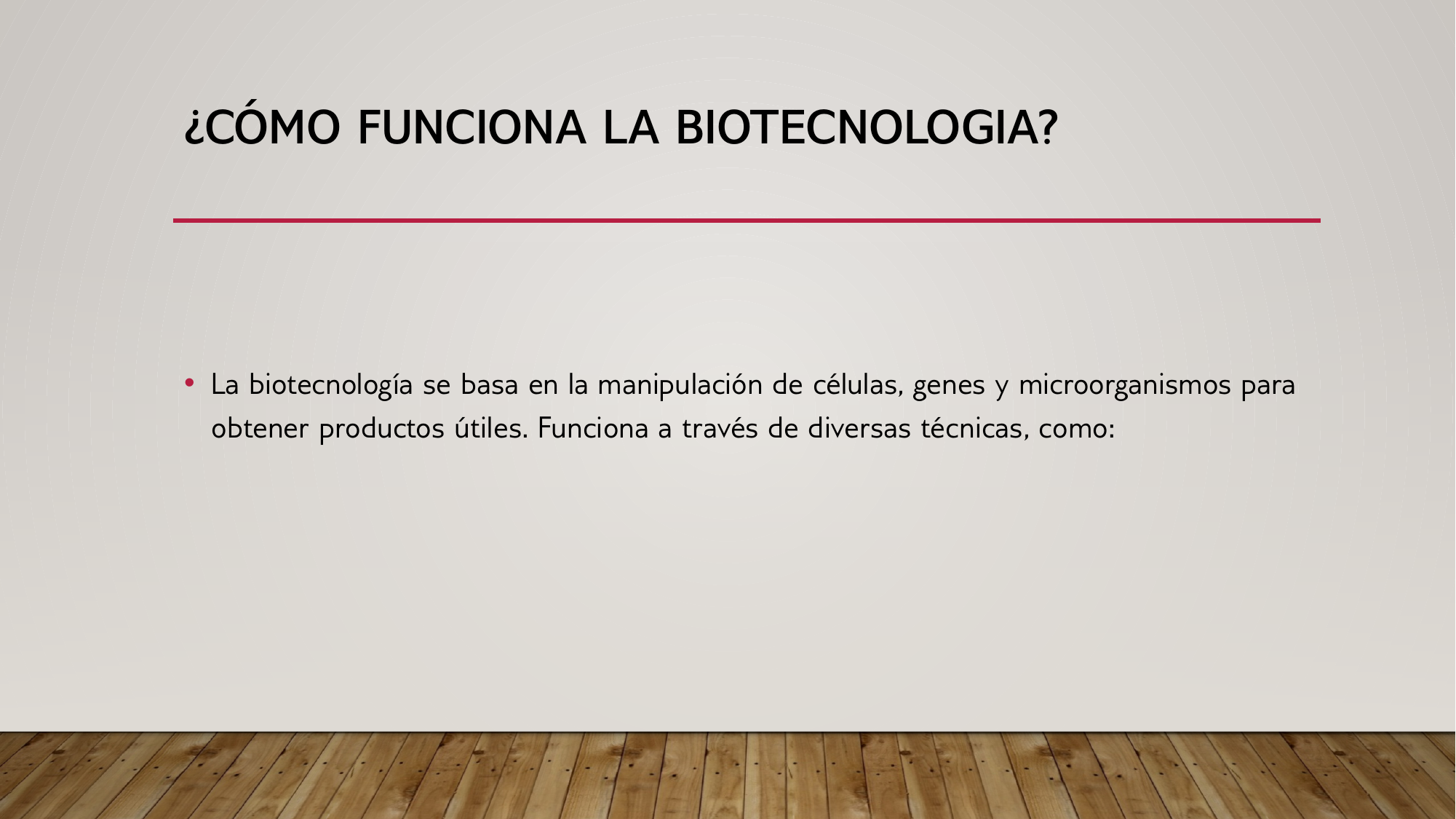

# ¿Cómo funciona LA BIOTECNOLOGIA?

La biotecnología se basa en la manipulación de células, genes y microorganismos para obtener productos útiles. Funciona a través de diversas técnicas, como: